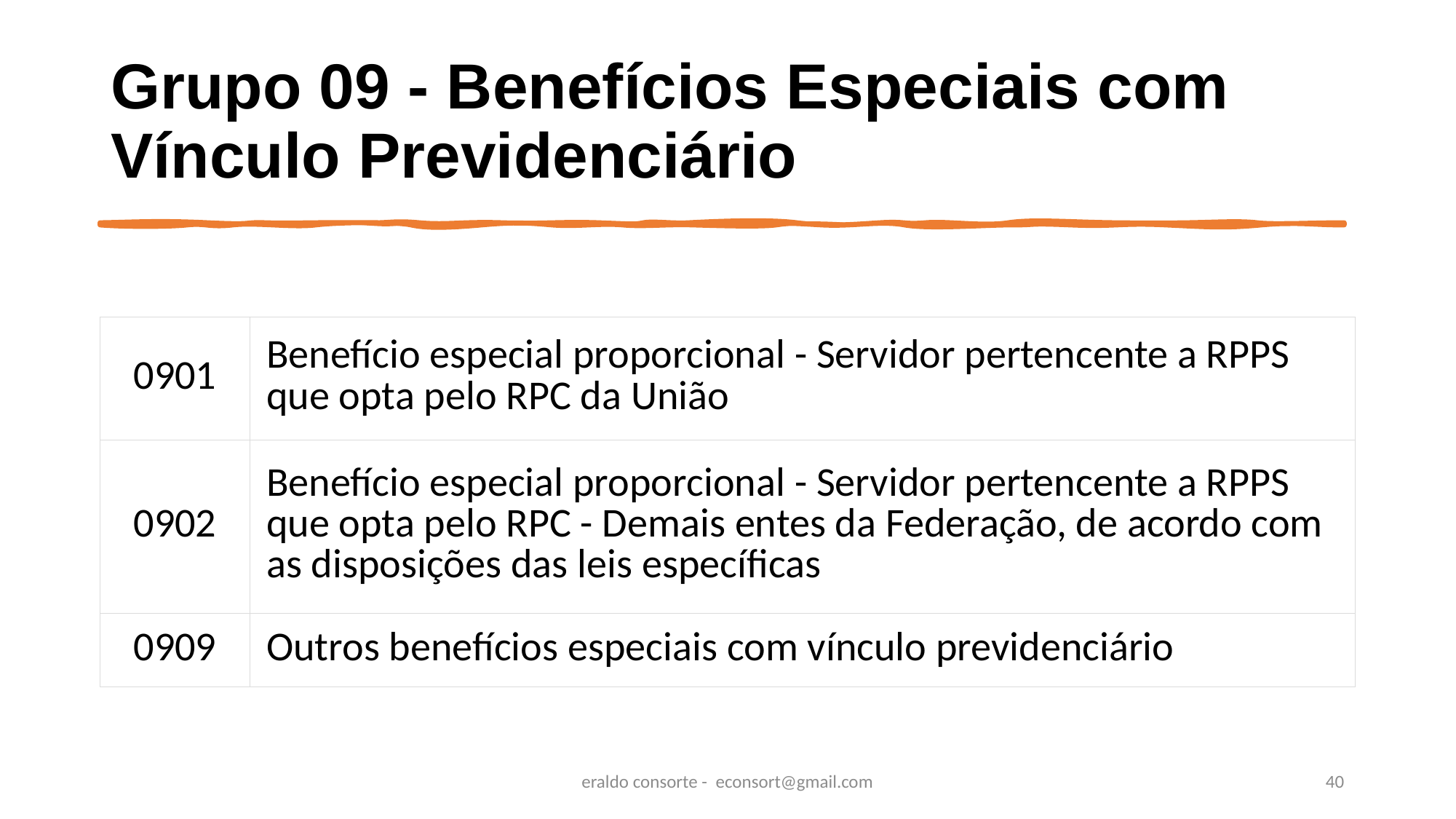

# Grupo 09 - Benefícios Especiais com Vínculo Previdenciário

| 0901 | Benefício especial proporcional - Servidor pertencente a RPPS que opta pelo RPC da União |
| --- | --- |
| 0902 | Benefício especial proporcional - Servidor pertencente a RPPS que opta pelo RPC - Demais entes da Federação, de acordo com as disposições das leis específicas |
| 0909 | Outros benefícios especiais com vínculo previdenciário |
eraldo consorte -  econsort@gmail.com
40